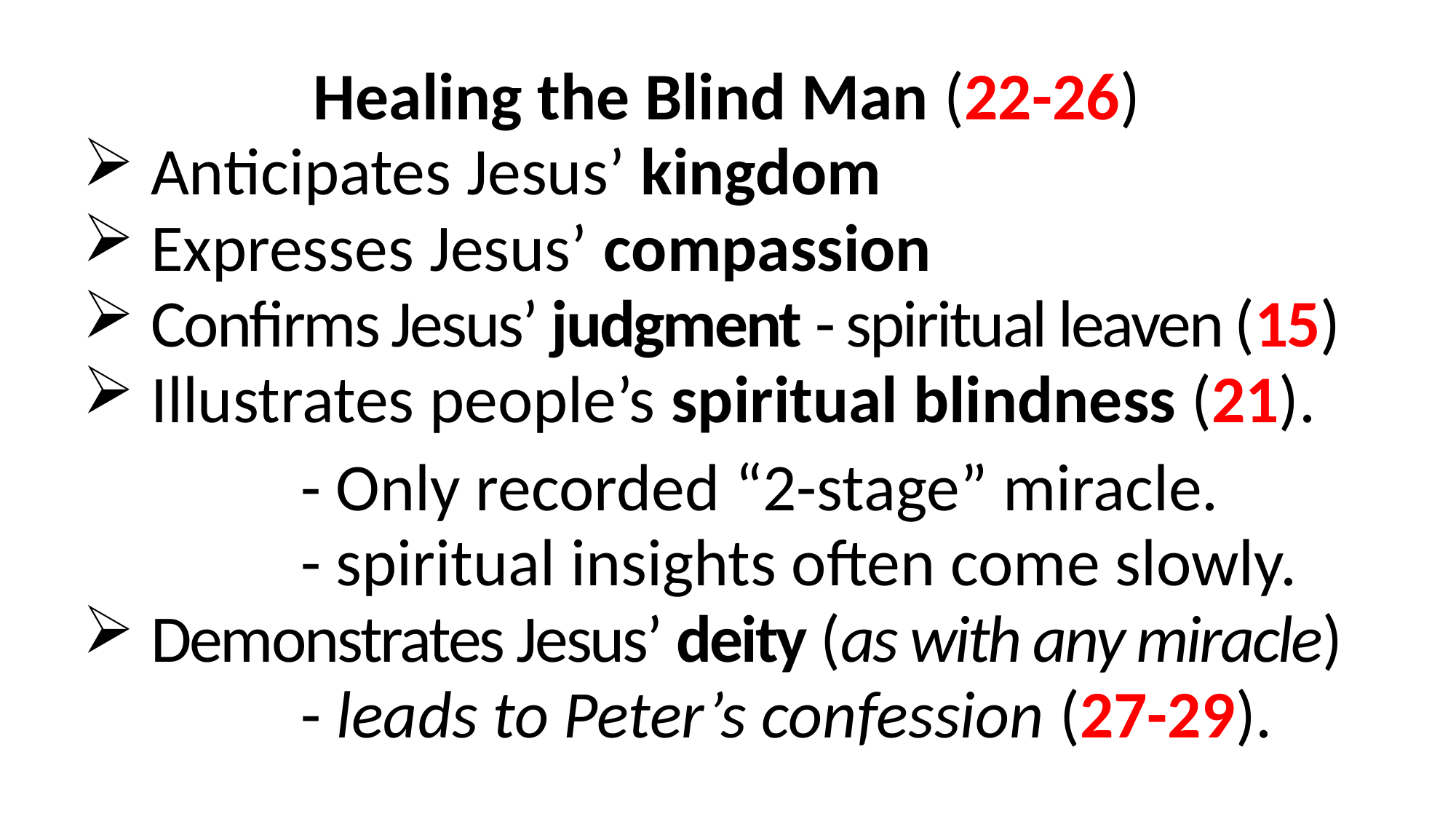

Healing the Blind Man (22-26)
Anticipates Jesus’ kingdom
Expresses Jesus’ compassion
Confirms Jesus’ judgment - spiritual leaven (15)
Illustrates people’s spiritual blindness (21).
		- Only recorded “2-stage” miracle.
		- spiritual insights often come slowly.
Demonstrates Jesus’ deity (as with any miracle)
		- leads to Peter’s confession (27-29).